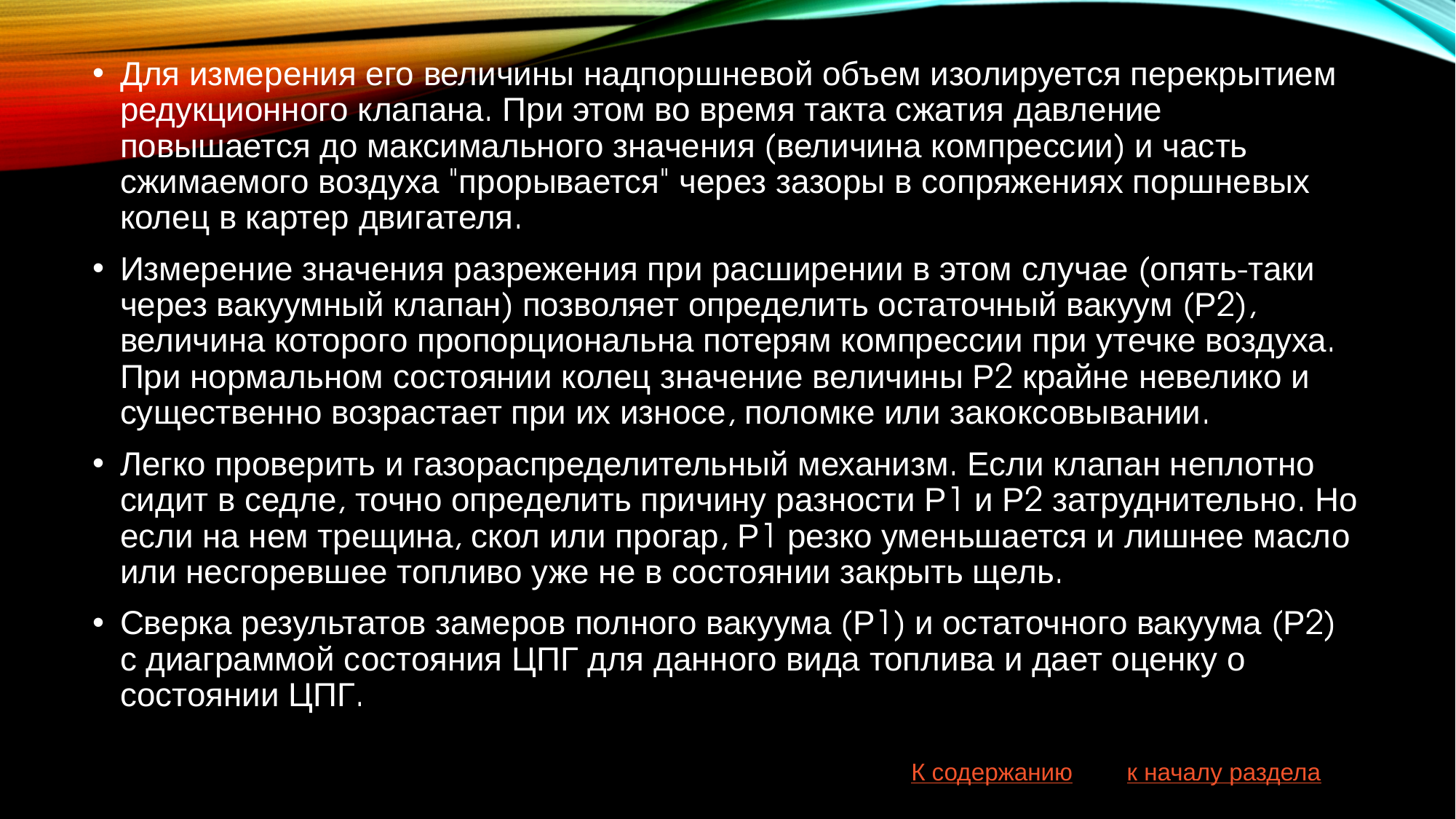

Для измерения его величины надпоршневой объем изолируется перекрытием редукционного клапана. При этом во время такта сжатия давление повышается до максимального значения (величина компрессии) и часть сжимаемого воздуха "прорывается" через зазоры в сопряжениях поршневых колец в картер двигателя.
Измерение значения разрежения при расширении в этом случае (опять-таки через вакуумный клапан) позволяет определить остаточный вакуум (Р2), величина которого пропорциональна потерям компрессии при утечке воздуха. При нормальном состоянии колец значение величины Р2 крайне невелико и существенно возрастает при их износе, поломке или закоксовывании.
Легко проверить и газораспределительный механизм. Если клапан неплотно сидит в седле, точно определить причину разности Р1 и Р2 затруднительно. Но если на нем трещина, скол или прогар, Р1 резко уменьшается и лишнее масло или несгоревшее топливо уже не в состоянии закрыть щель.
Сверка результатов замеров полного вакуума (Р1) и остаточного вакуума (Р2) с диаграммой состояния ЦПГ для данного вида топлива и дает оценку о состоянии ЦПГ.

К содержанию        к началу раздела